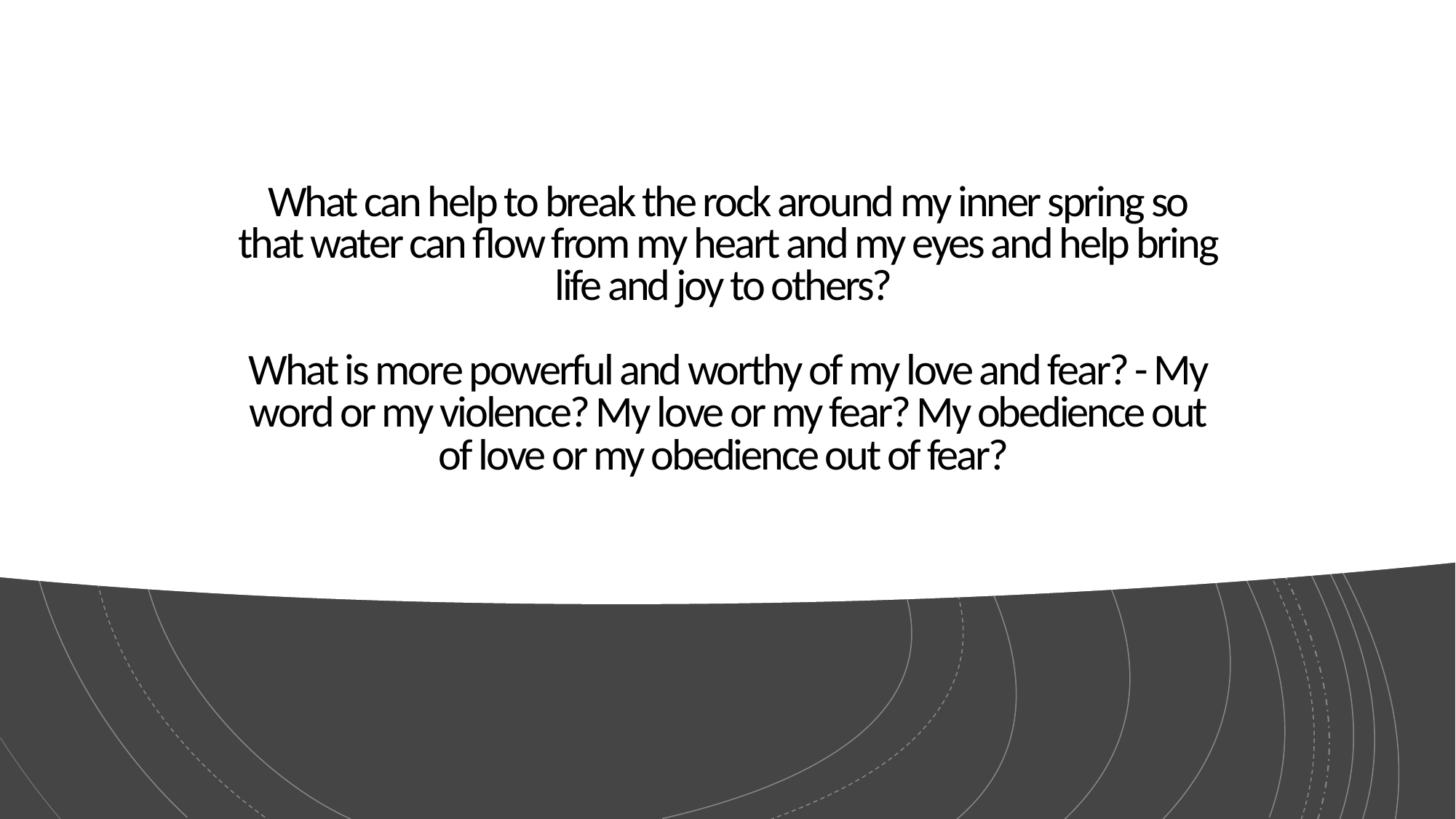

# What can help to break the rock around my inner spring so that water can flow from my heart and my eyes and help bring life and joy to others? What is more powerful and worthy of my love and fear? - My word or my violence? My love or my fear? My obedience out of love or my obedience out of fear?